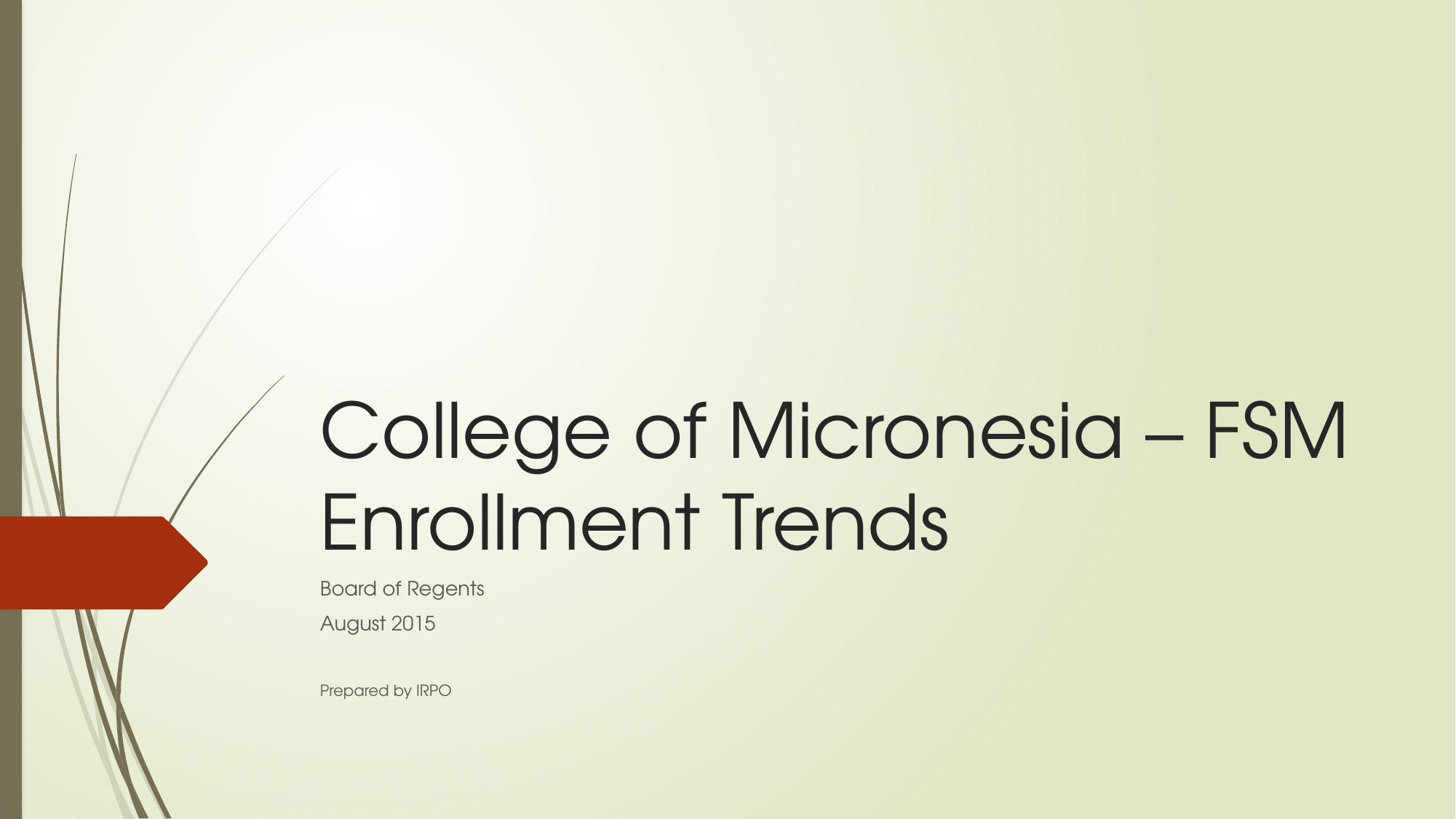

# College of Micronesia – FSM Enrollment Trends
Board of Regents
August 2015

Prepared by IRPO